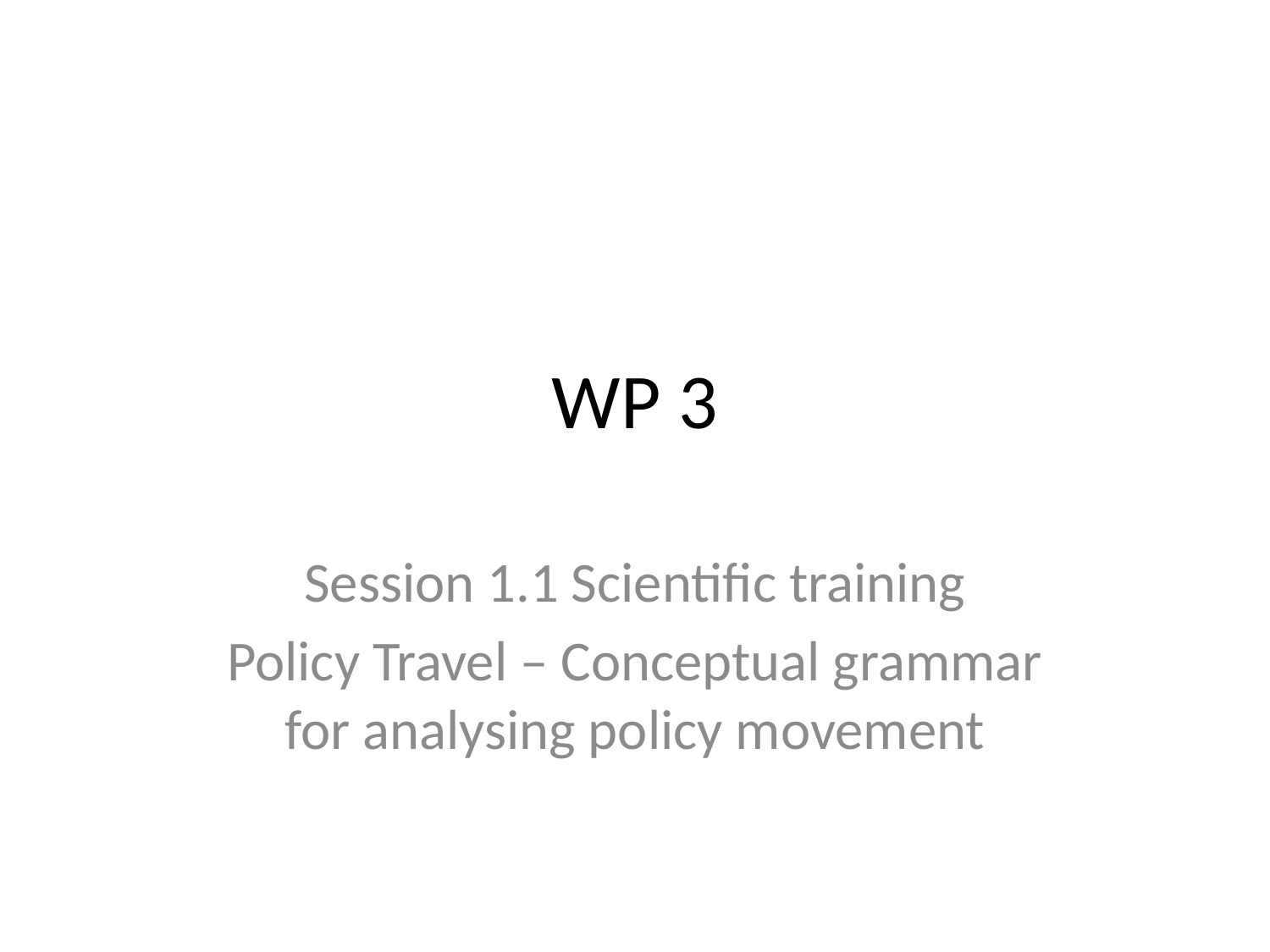

# WP 3
Session 1.1 Scientific training
Policy Travel – Conceptual grammar for analysing policy movement